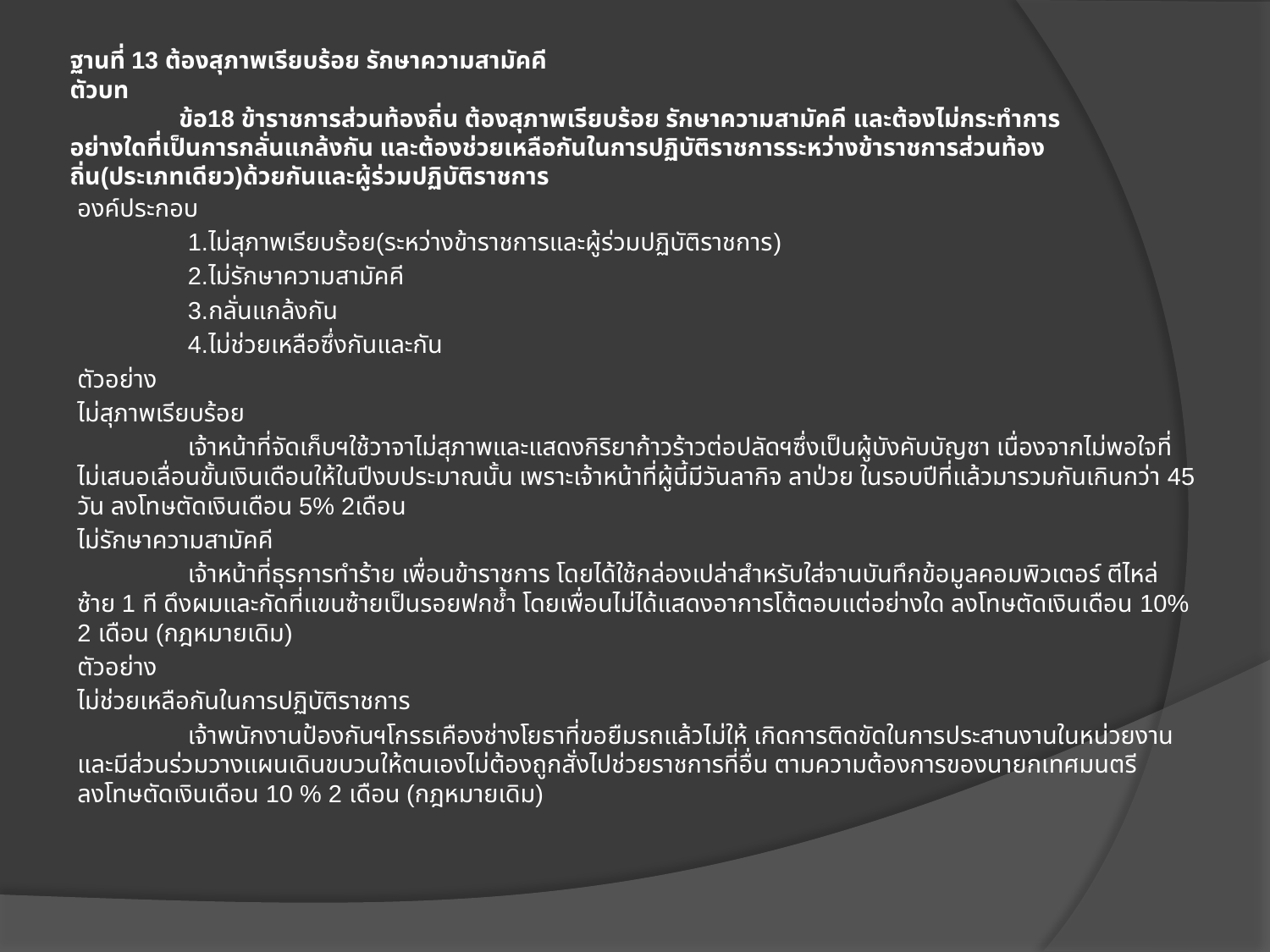

# ฐานที่ 13 ต้องสุภาพเรียบร้อย รักษาความสามัคคี ตัวบท ข้อ18 ข้าราชการส่วนท้องถิ่น ต้องสุภาพเรียบร้อย รักษาความสามัคคี และต้องไม่กระทำการอย่างใดที่เป็นการกลั่นแกล้งกัน และต้องช่วยเหลือกันในการปฏิบัติราชการระหว่างข้าราชการส่วนท้องถิ่น(ประเภทเดียว)ด้วยกันและผู้ร่วมปฏิบัติราชการ
องค์ประกอบ
	1.ไม่สุภาพเรียบร้อย(ระหว่างข้าราชการและผู้ร่วมปฏิบัติราชการ)
	2.ไม่รักษาความสามัคคี
	3.กลั่นแกล้งกัน
	4.ไม่ช่วยเหลือซึ่งกันและกัน
ตัวอย่าง
ไม่สุภาพเรียบร้อย
	เจ้าหน้าที่จัดเก็บฯใช้วาจาไม่สุภาพและแสดงกิริยาก้าวร้าวต่อปลัดฯซึ่งเป็นผู้บังคับบัญชา เนื่องจากไม่พอใจที่ไม่เสนอเลื่อนขั้นเงินเดือนให้ในปีงบประมาณนั้น เพราะเจ้าหน้าที่ผู้นี้มีวันลากิจ ลาป่วย ในรอบปีที่แล้วมารวมกันเกินกว่า 45 วัน ลงโทษตัดเงินเดือน 5% 2เดือน
ไม่รักษาความสามัคคี
	เจ้าหน้าที่ธุรการทำร้าย เพื่อนข้าราชการ โดยได้ใช้กล่องเปล่าสำหรับใส่จานบันทึกข้อมูลคอมพิวเตอร์ ตีไหล่ซ้าย 1 ที ดึงผมและกัดที่แขนซ้ายเป็นรอยฟกช้ำ โดยเพื่อนไม่ได้แสดงอาการโต้ตอบแต่อย่างใด ลงโทษตัดเงินเดือน 10% 2 เดือน (กฎหมายเดิม)
ตัวอย่าง
ไม่ช่วยเหลือกันในการปฏิบัติราชการ
	เจ้าพนักงานป้องกันฯโกรธเคืองช่างโยธาที่ขอยืมรถแล้วไม่ให้ เกิดการติดขัดในการประสานงานในหน่วยงาน และมีส่วนร่วมวางแผนเดินขบวนให้ตนเองไม่ต้องถูกสั่งไปช่วยราชการที่อื่น ตามความต้องการของนายกเทศมนตรี ลงโทษตัดเงินเดือน 10 % 2 เดือน (กฎหมายเดิม)